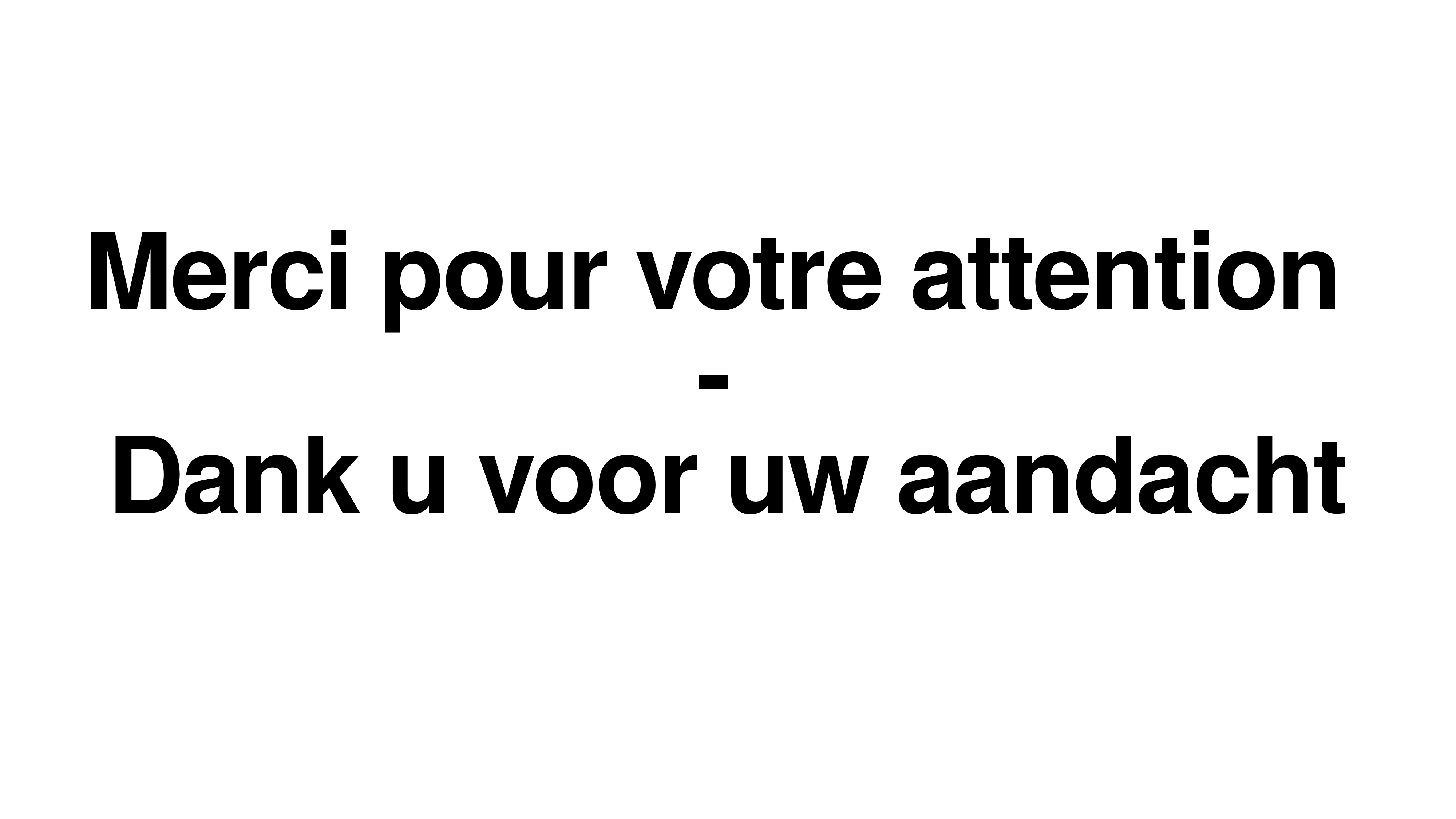

Merci pour votre attention
-
Dank u voor uw aandacht